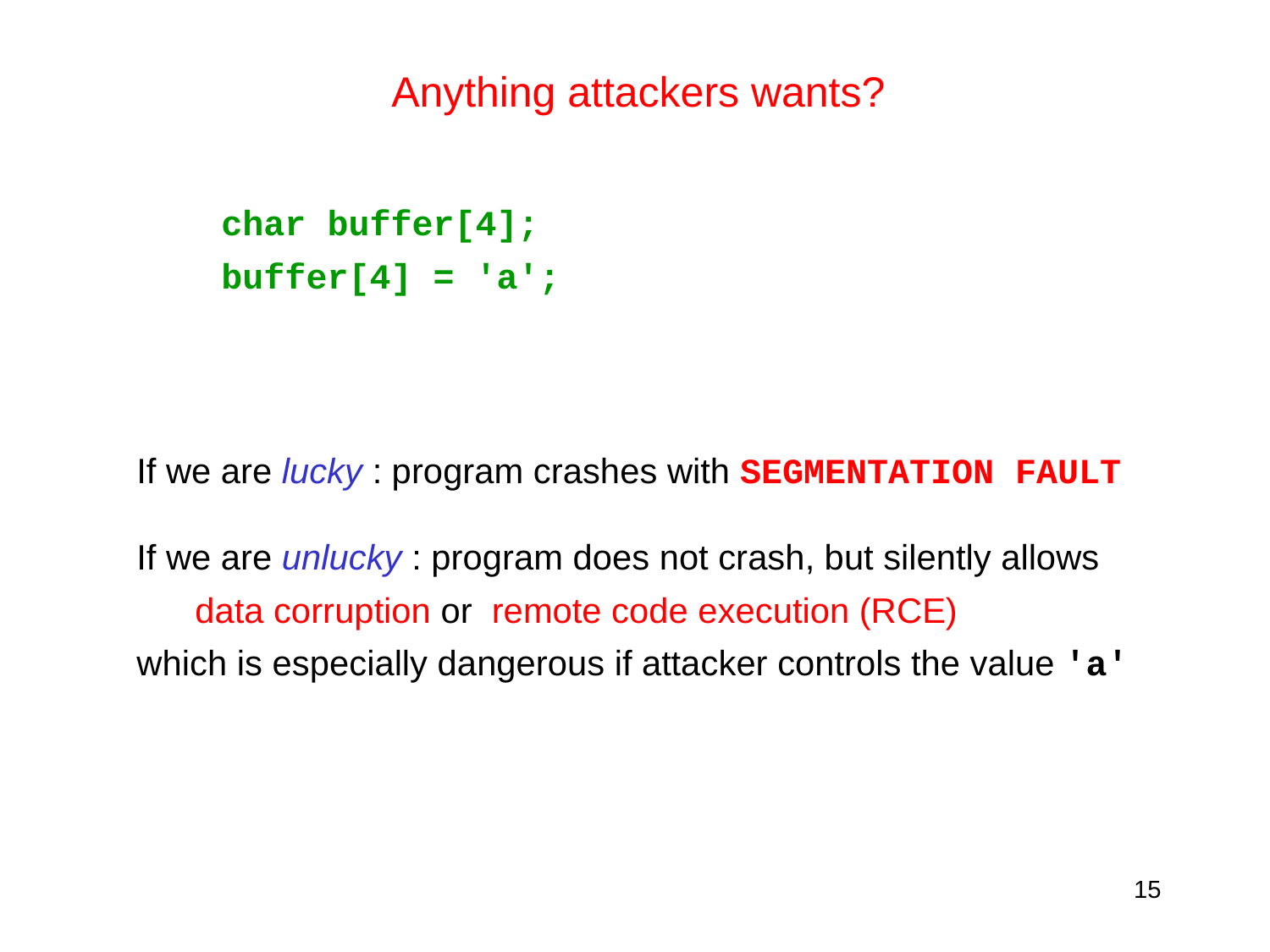

# Anything attackers wants?

    char buffer[4];
    buffer[4] = 'a';

If we are lucky : program crashes with SEGMENTATION FAULT

If we are unlucky : program does not crash, but silently allows
      data corruption or  remote code execution (RCE)
which is especially dangerous if attacker controls the value 'a'

15